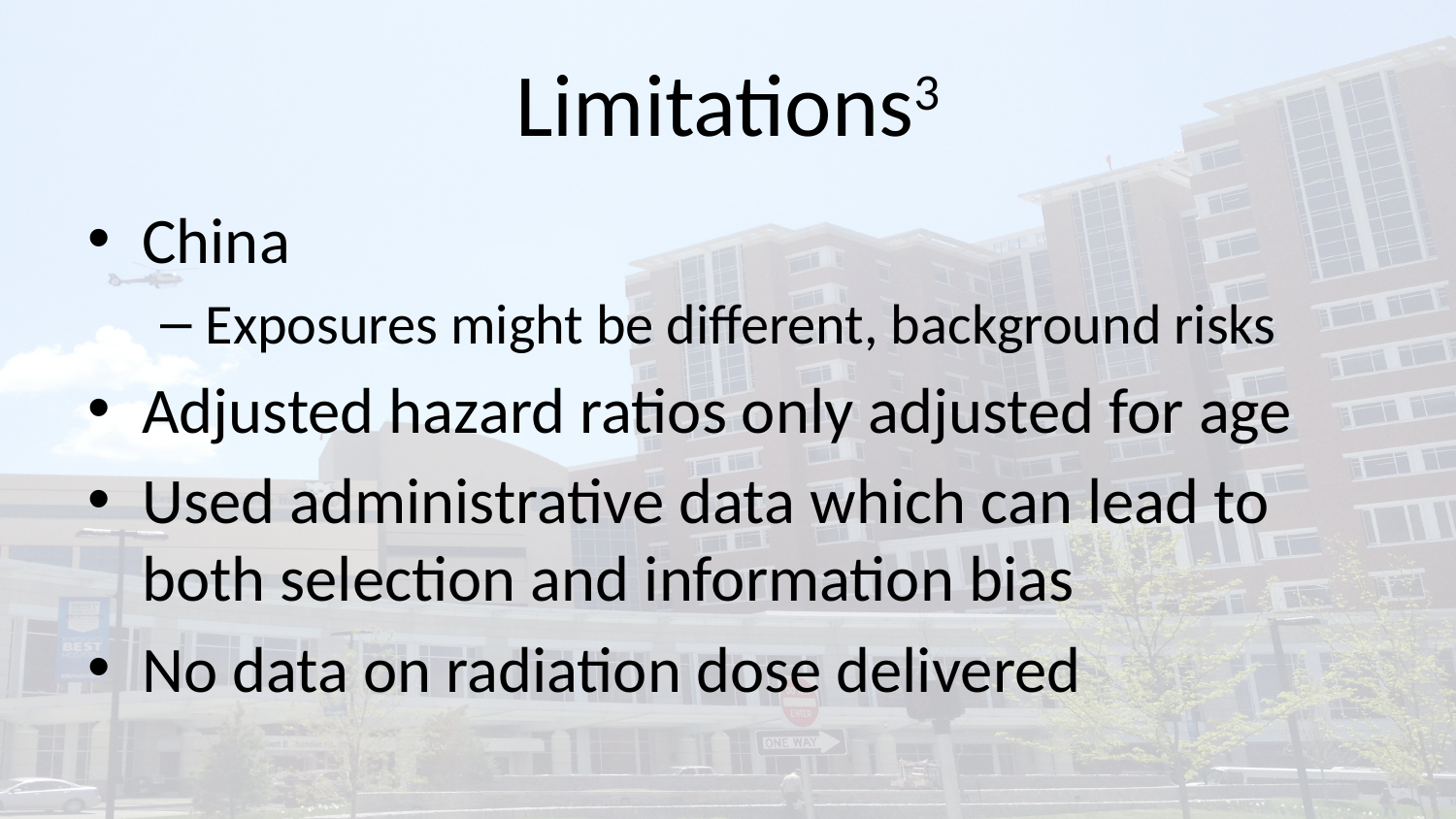

# Limitations3
China
Exposures might be different, background risks
Adjusted hazard ratios only adjusted for age
Used administrative data which can lead to both selection and information bias
No data on radiation dose delivered